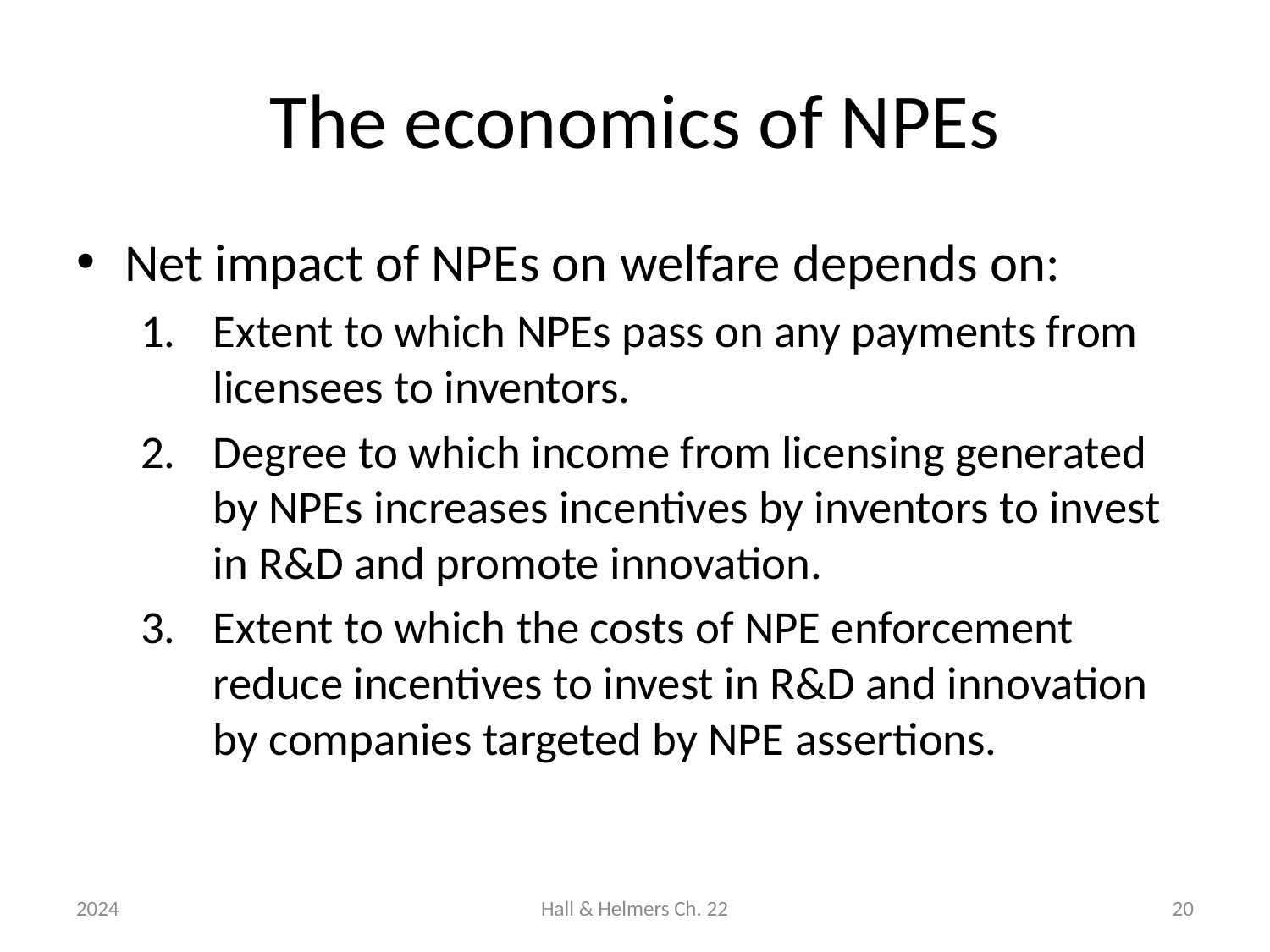

# The economics of NPEs
Net impact of NPEs on welfare depends on:
Extent to which NPEs pass on any payments from licensees to inventors.
Degree to which income from licensing generated by NPEs increases incentives by inventors to invest in R&D and promote innovation.
Extent to which the costs of NPE enforcement reduce incentives to invest in R&D and innovation by companies targeted by NPE assertions.

2024
Hall & Helmers Ch. 22
20